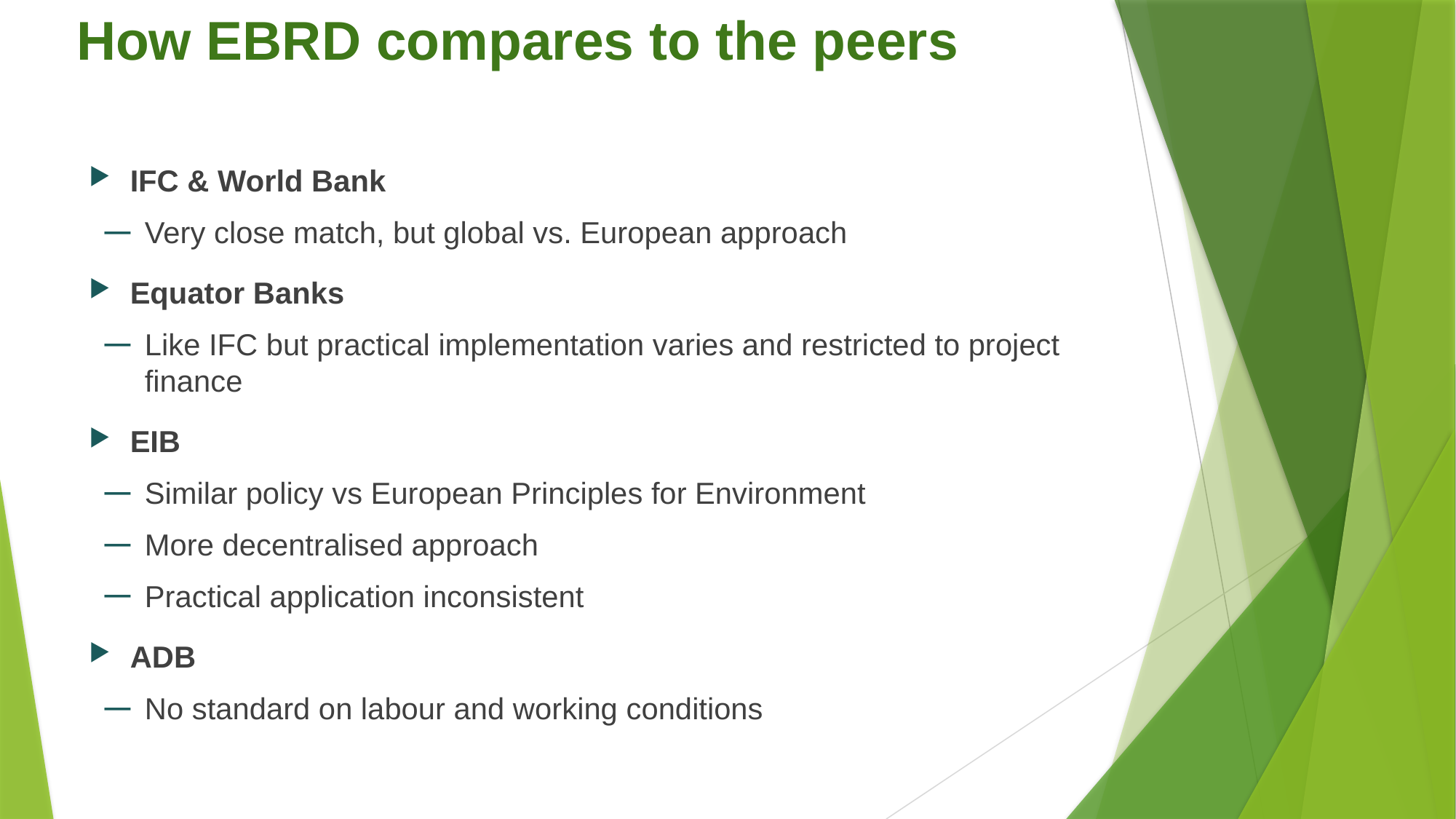

# How EBRD compares to the peers
IFC & World Bank
Very close match, but global vs. European approach
Equator Banks
Like IFC but practical implementation varies and restricted to project finance
EIB
Similar policy vs European Principles for Environment
More decentralised approach
Practical application inconsistent
ADB
No standard on labour and working conditions